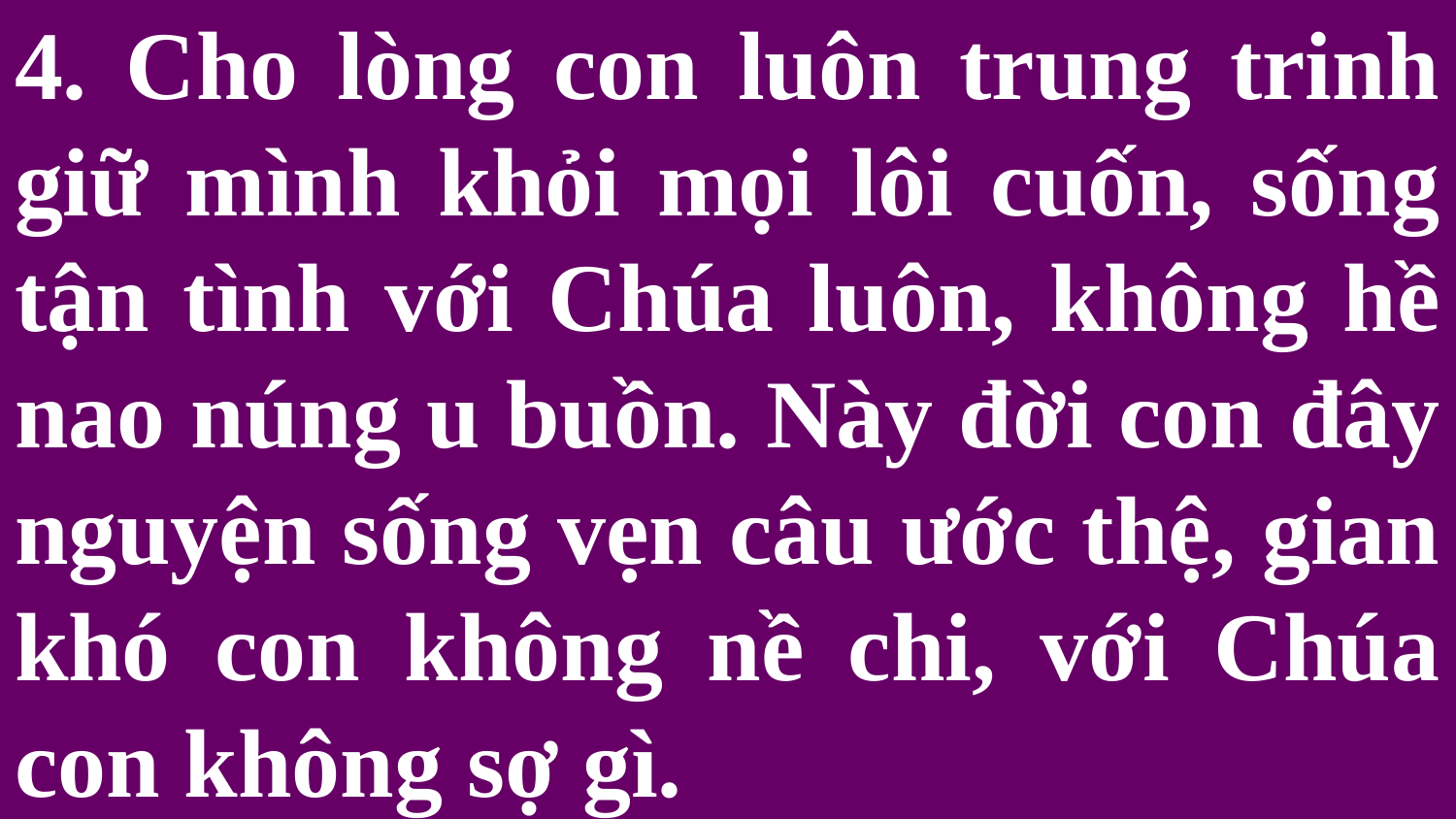

# 4. Cho lòng con luôn trung trinh giữ mình khỏi mọi lôi cuốn, sống tận tình với Chúa luôn, không hề nao núng u buồn. Này đời con đây nguyện sống vẹn câu ước thệ, gian khó con không nề chi, với Chúa con không sợ gì.